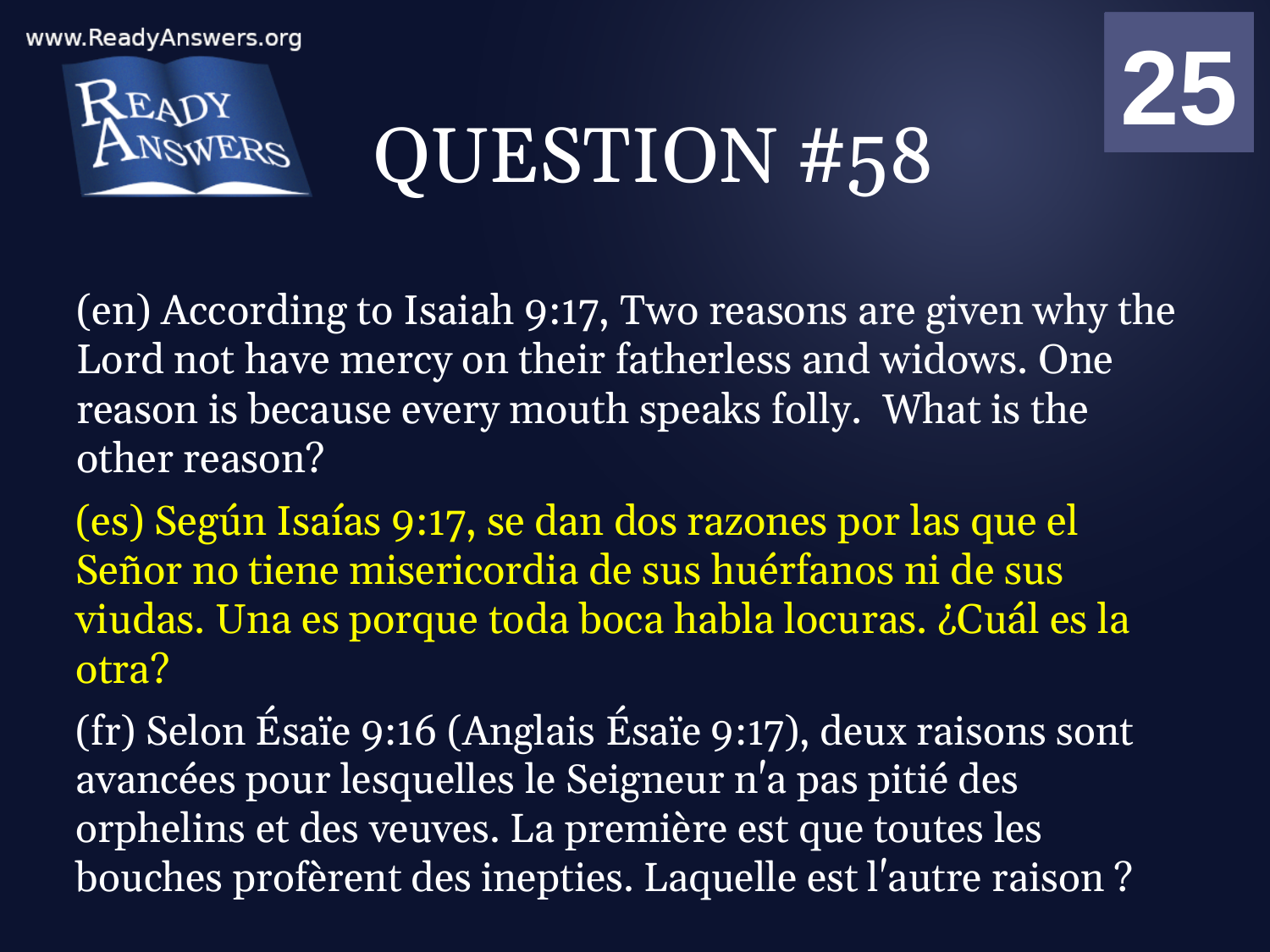

01
02
03
04
05
06
07
08
09
10
11
12
13
14
15
16
17
18
19
20
21
22
23
24
25
00
# QUESTION #58
(en) According to Isaiah 9:17, Two reasons are given why the Lord not have mercy on their fatherless and widows. One reason is because every mouth speaks folly.  What is the other reason?
(es) Según Isaías 9:17, se dan dos razones por las que el Señor no tiene misericordia de sus huérfanos ni de sus viudas. Una es porque toda boca habla locuras. ¿Cuál es la otra?
(fr) Selon Ésaïe 9:16 (Anglais Ésaïe 9:17), deux raisons sont avancées pour lesquelles le Seigneur n'a pas pitié des orphelins et des veuves. La première est que toutes les bouches profèrent des inepties. Laquelle est l'autre raison ?